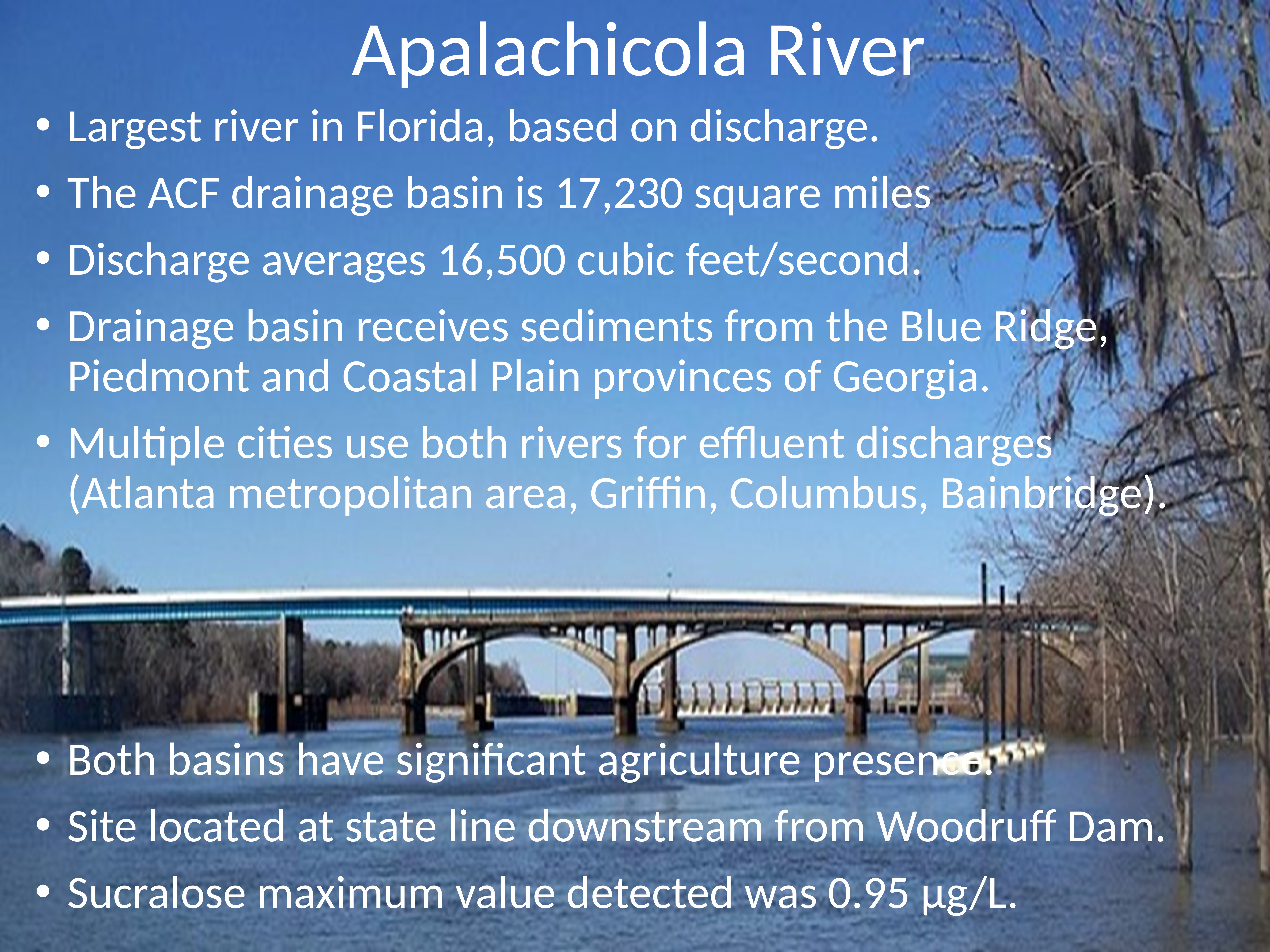

# Apalachicola River
Largest river in Florida, based on discharge.
The ACF drainage basin is 17,230 square miles
Discharge averages 16,500 cubic feet/second.
Drainage basin receives sediments from the Blue Ridge, Piedmont and Coastal Plain provinces of Georgia.
Multiple cities use both rivers for effluent discharges (Atlanta metropolitan area, Griffin, Columbus, Bainbridge).

Both basins have significant agriculture presence.
Site located at state line downstream from Woodruff Dam.
Sucralose maximum value detected was 0.95 µg/L.